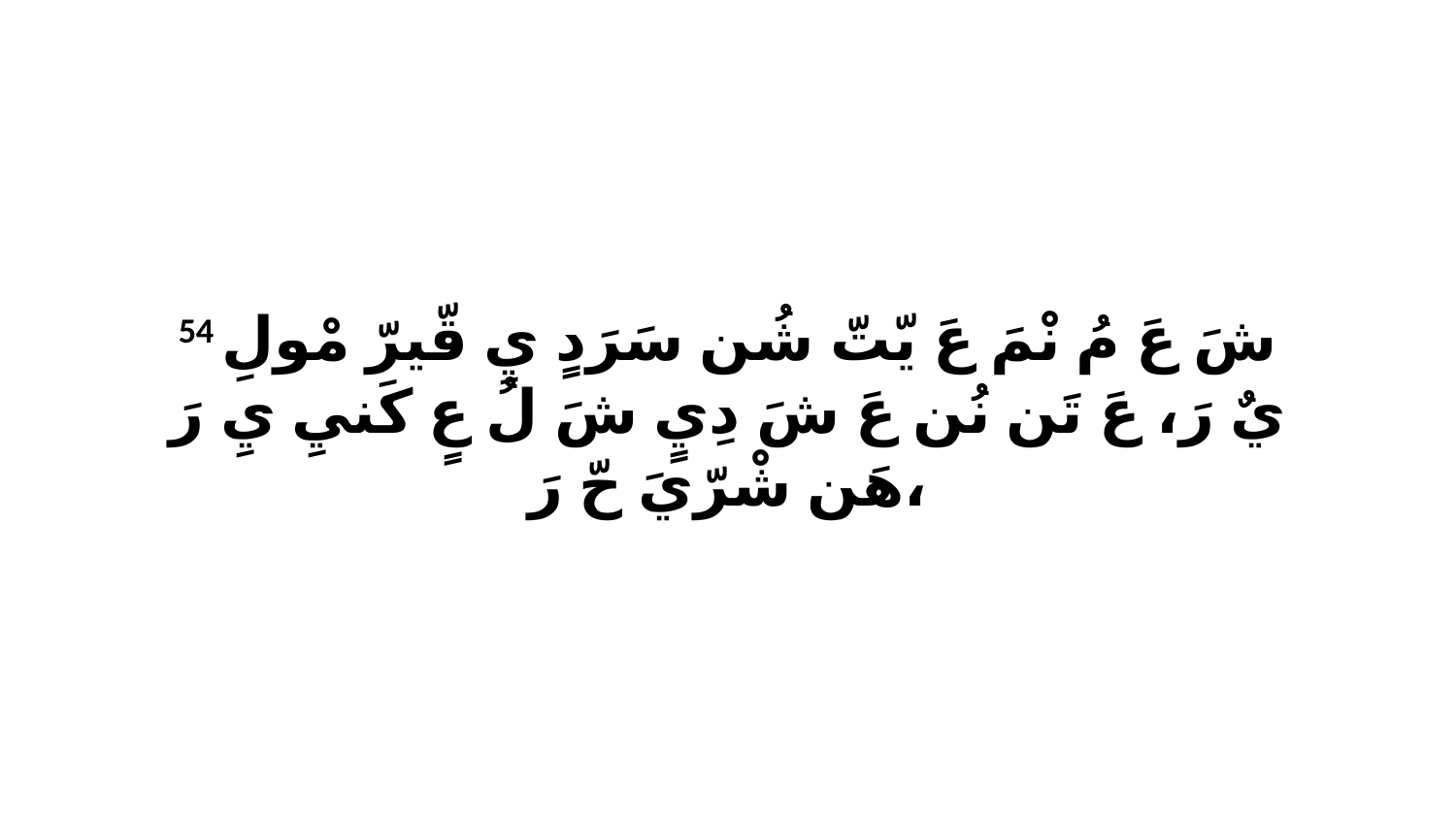

54 شَ عَ مُ نْمَ عَ يّتّ شُن سَرَدٍ يِ قّيرّ مْولِ يٌ رَ، عَ تَن نُن عَ شَ دِيٍ شَ لُ عٍ كَنيِ يِ رَ هَن شْرّيَ حّ رَ،